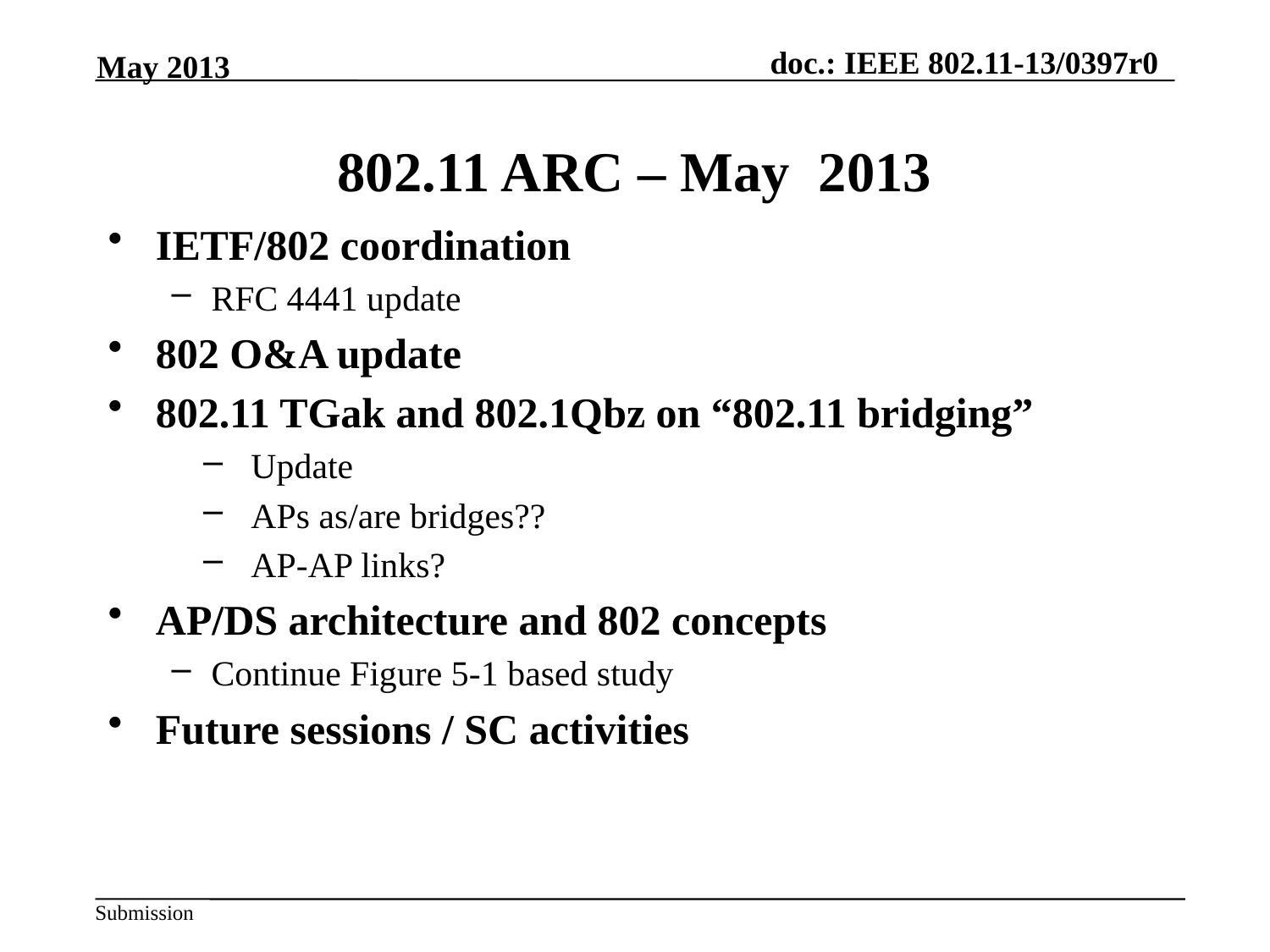

May 2013
# 802.11 ARC – May  2013
IETF/802 coordination
RFC 4441 update
802 O&A update
802.11 TGak and 802.1Qbz on “802.11 bridging”
Update
APs as/are bridges??
AP-AP links?
AP/DS architecture and 802 concepts
Continue Figure 5-1 based study
Future sessions / SC activities